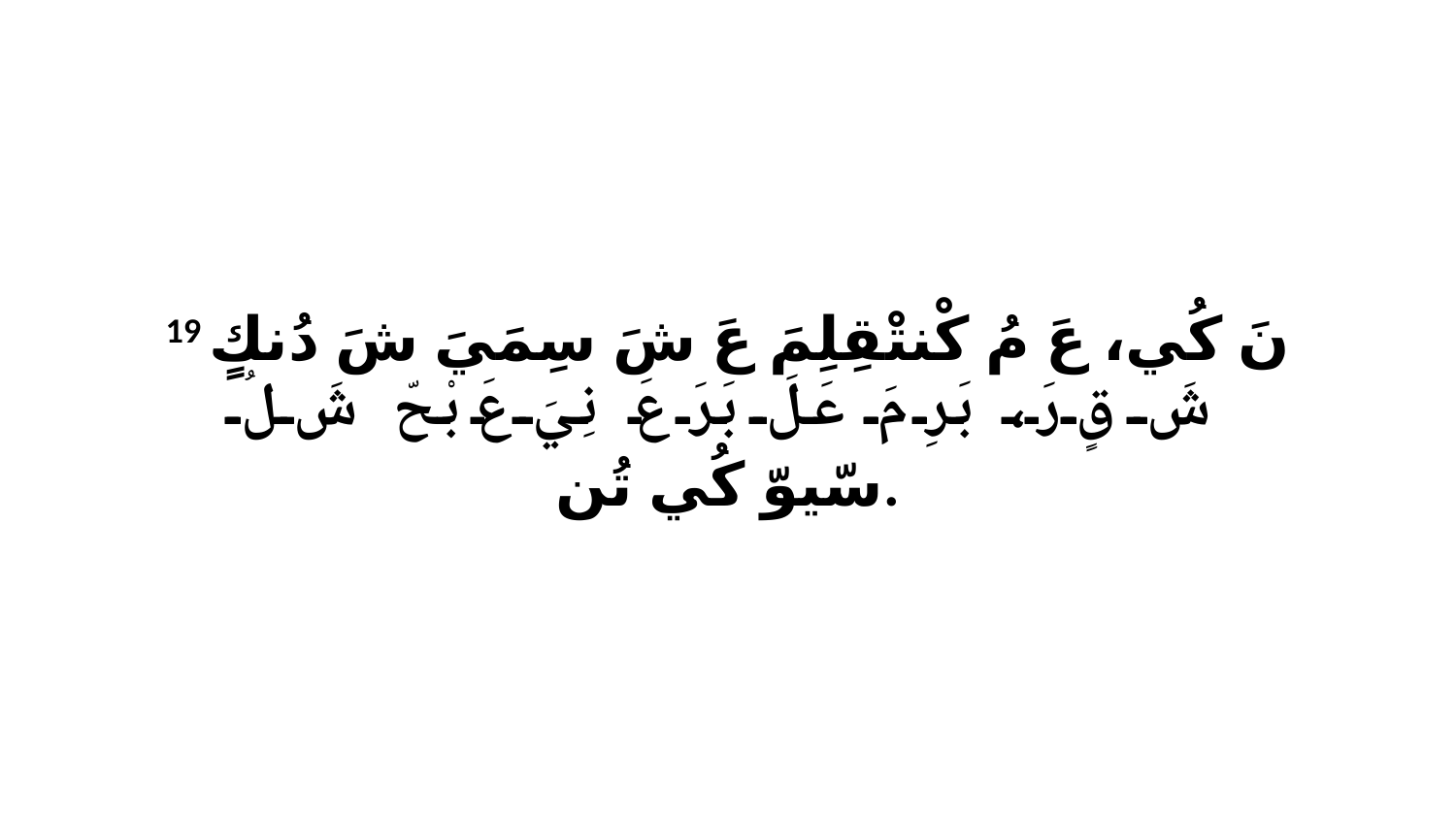

19 نَ كُي، عَ مُ كْنتْقِلِمَ عَ شَ سِمَيَ شَ دُنكٍ شَ قٍ رَ، بَرِ مَ عَلَ بَرَ عَ نِيَ عَ بْحّ شَ لُ سّيوّ كُي تُن.